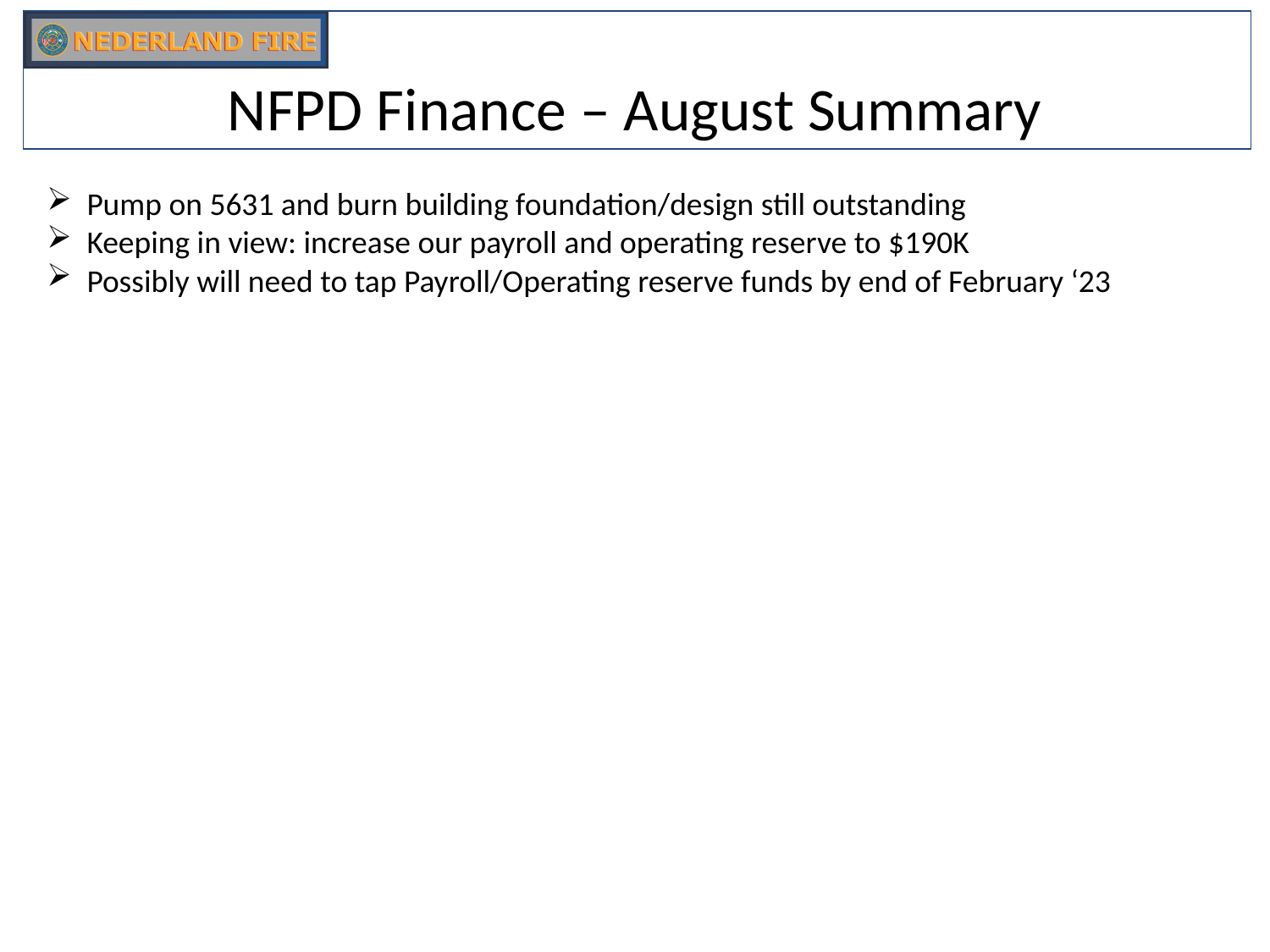

# NFPD Finance – August Summary
Pump on 5631 and burn building foundation/design still outstanding
Keeping in view: increase our payroll and operating reserve to $190K
Possibly will need to tap Payroll/Operating reserve funds by end of February ‘23